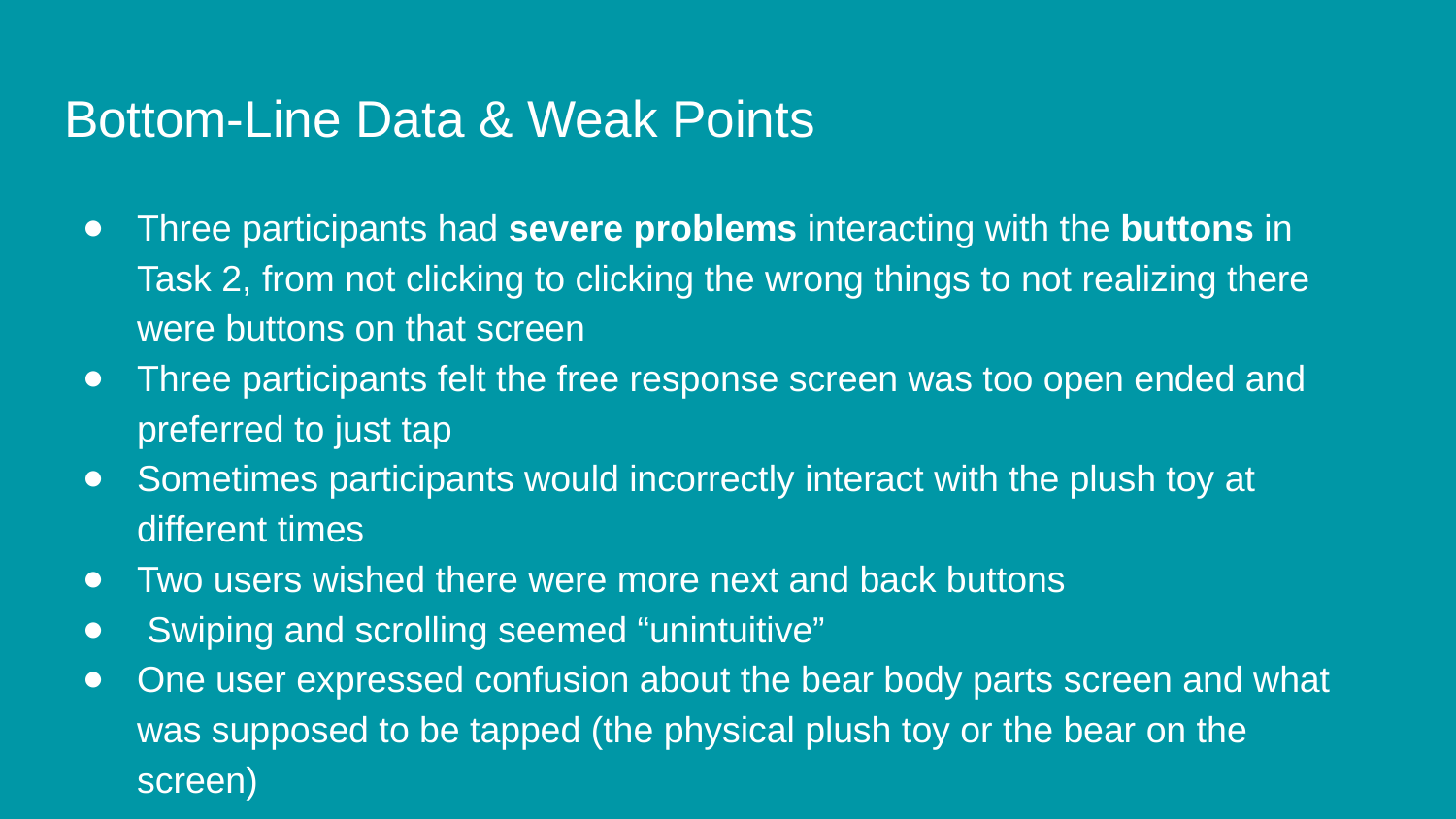

# Bottom-Line Data & Weak Points
Three participants had severe problems interacting with the buttons in Task 2, from not clicking to clicking the wrong things to not realizing there were buttons on that screen
Three participants felt the free response screen was too open ended and preferred to just tap
Sometimes participants would incorrectly interact with the plush toy at different times
Two users wished there were more next and back buttons
 Swiping and scrolling seemed “unintuitive”
One user expressed confusion about the bear body parts screen and what was supposed to be tapped (the physical plush toy or the bear on the screen)